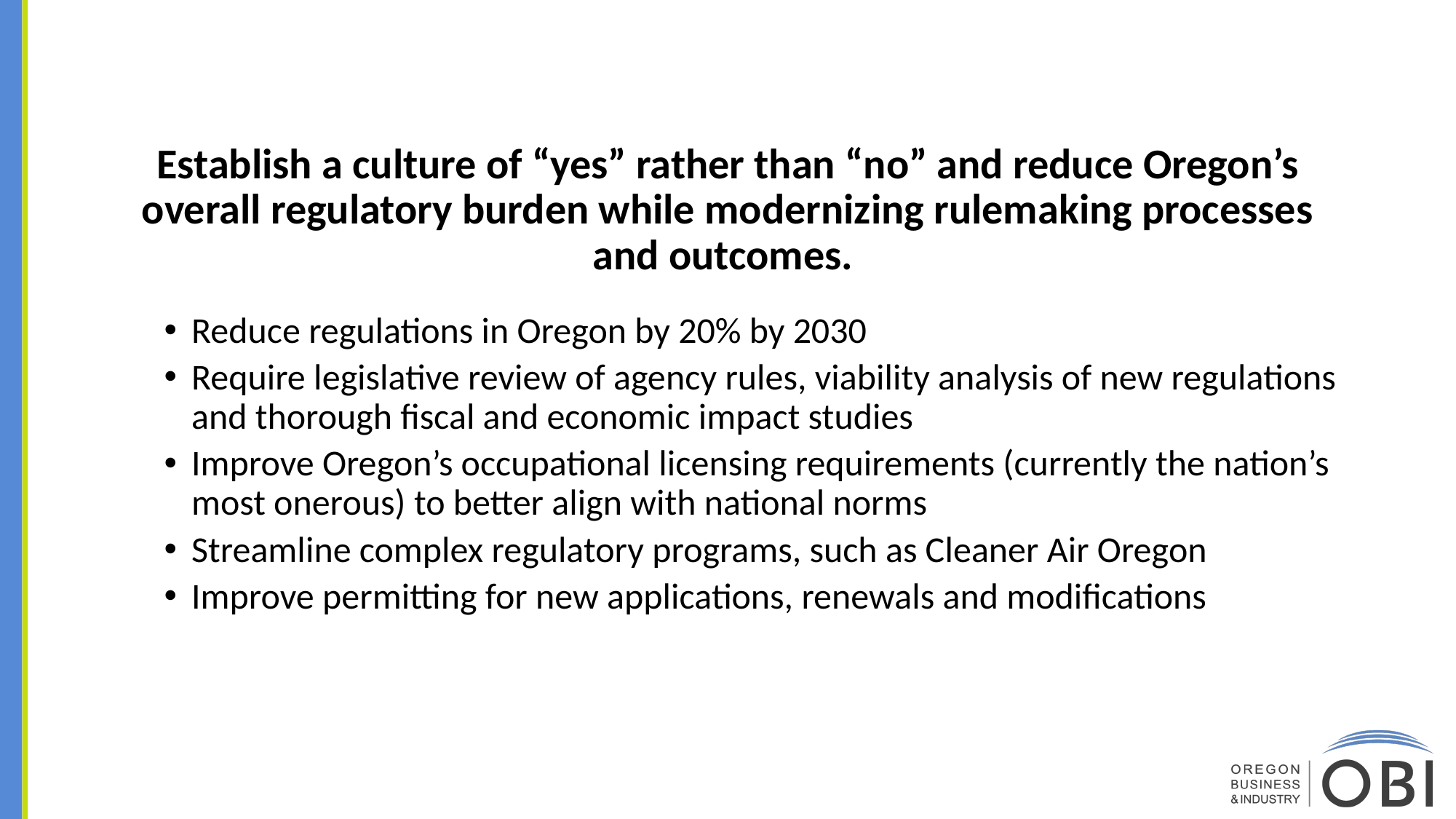

Establish a culture of “yes” rather than “no” and reduce Oregon’s overall regulatory burden while modernizing rulemaking processes and outcomes.

Reduce regulations in Oregon by 20% by 2030
Require legislative review of agency rules, viability analysis of new regulations and thorough fiscal and economic impact studies
Improve Oregon’s occupational licensing requirements (currently the nation’s most onerous) to better align with national norms
Streamline complex regulatory programs, such as Cleaner Air Oregon
Improve permitting for new applications, renewals and modifications